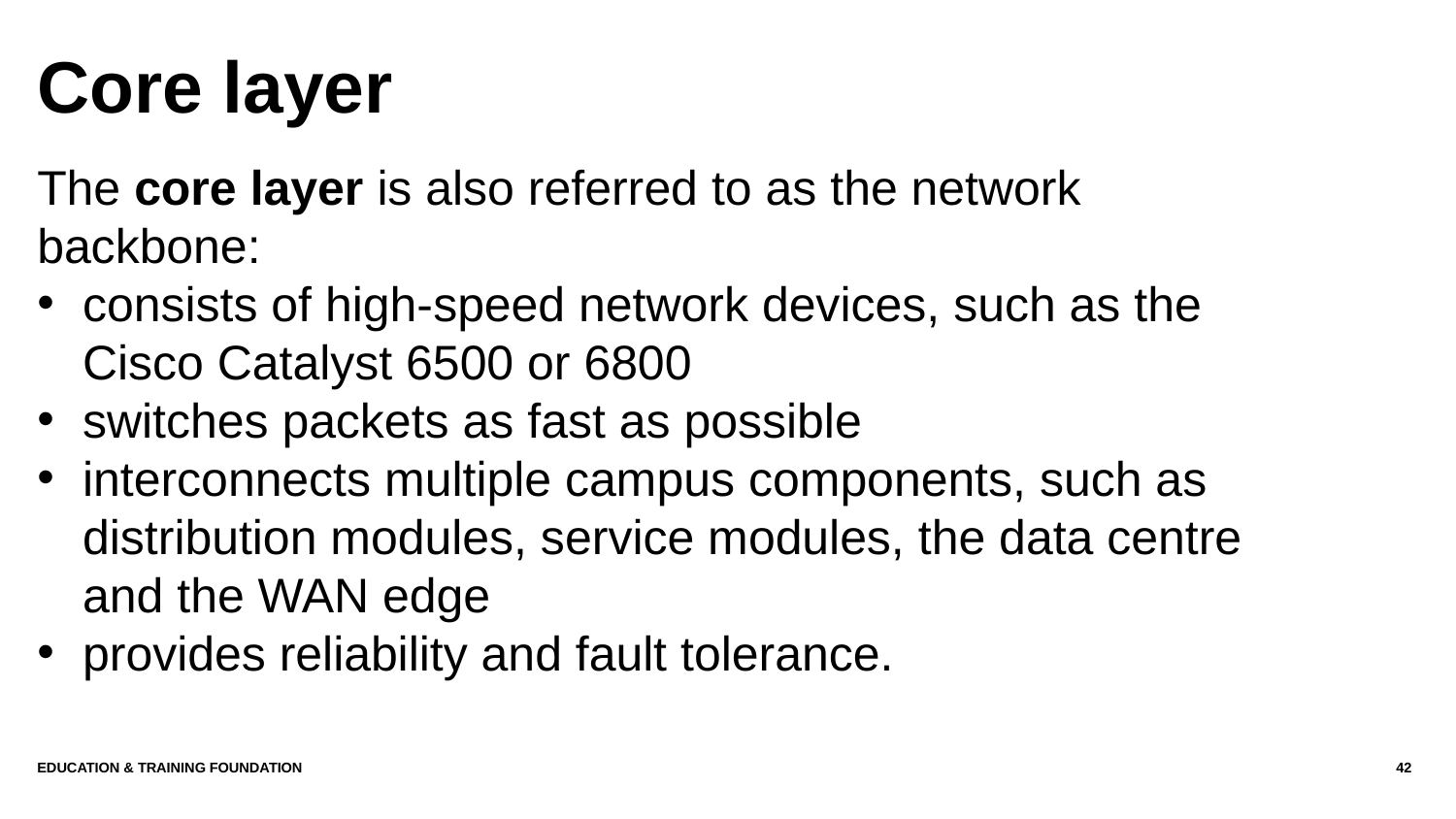

# Core layer
The core layer is also referred to as the network backbone:
consists of high-speed network devices, such as the Cisco Catalyst 6500 or 6800
switches packets as fast as possible
interconnects multiple campus components, such as distribution modules, service modules, the data centre and the WAN edge
provides reliability and fault tolerance.
Education & Training Foundation
42